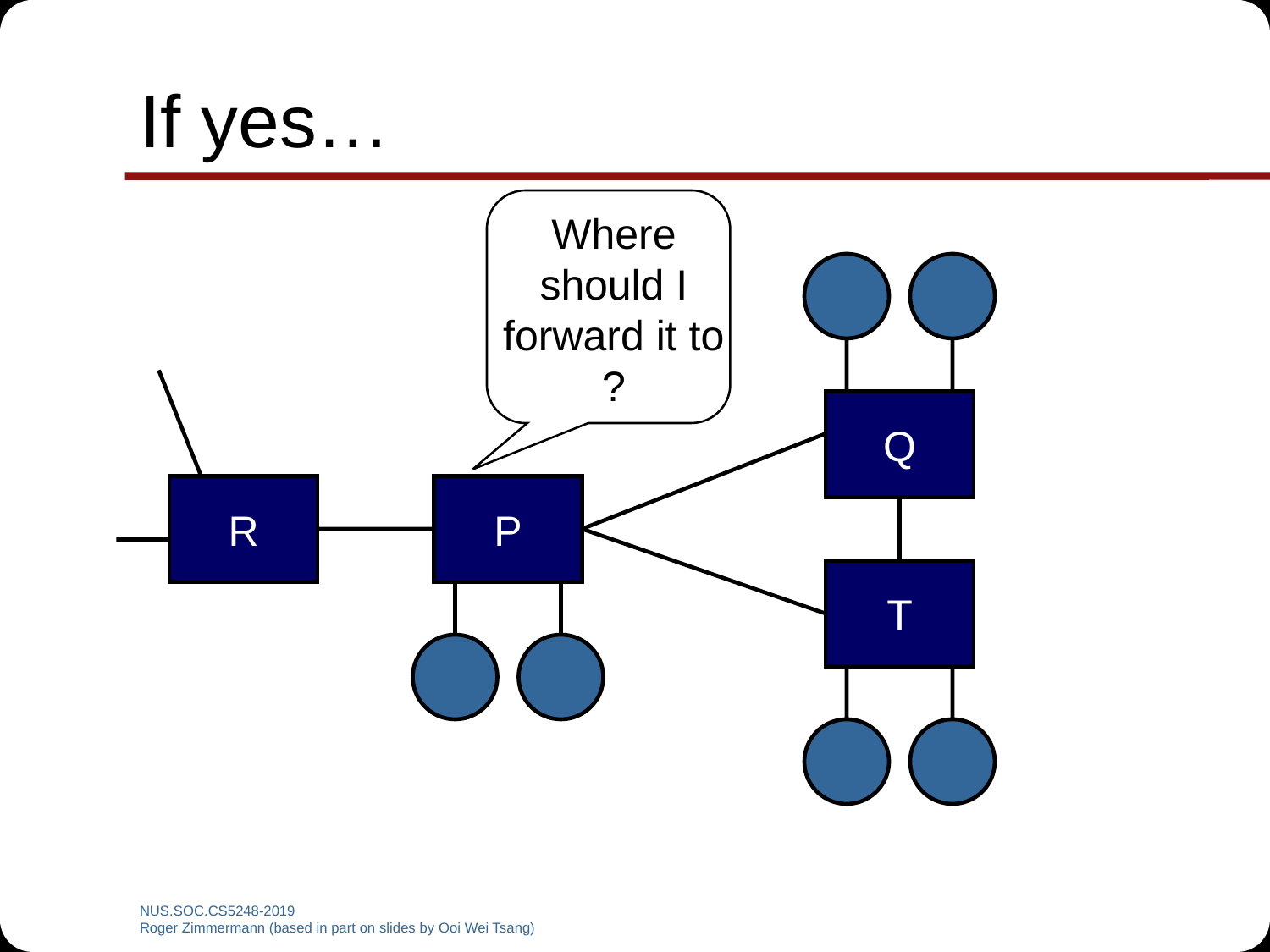

# If yes…

Where should I forward it to ?

Q

R
P

T

NUS.SOC.CS5248-2019
Roger Zimmermann (based in part on slides by Ooi Wei Tsang)